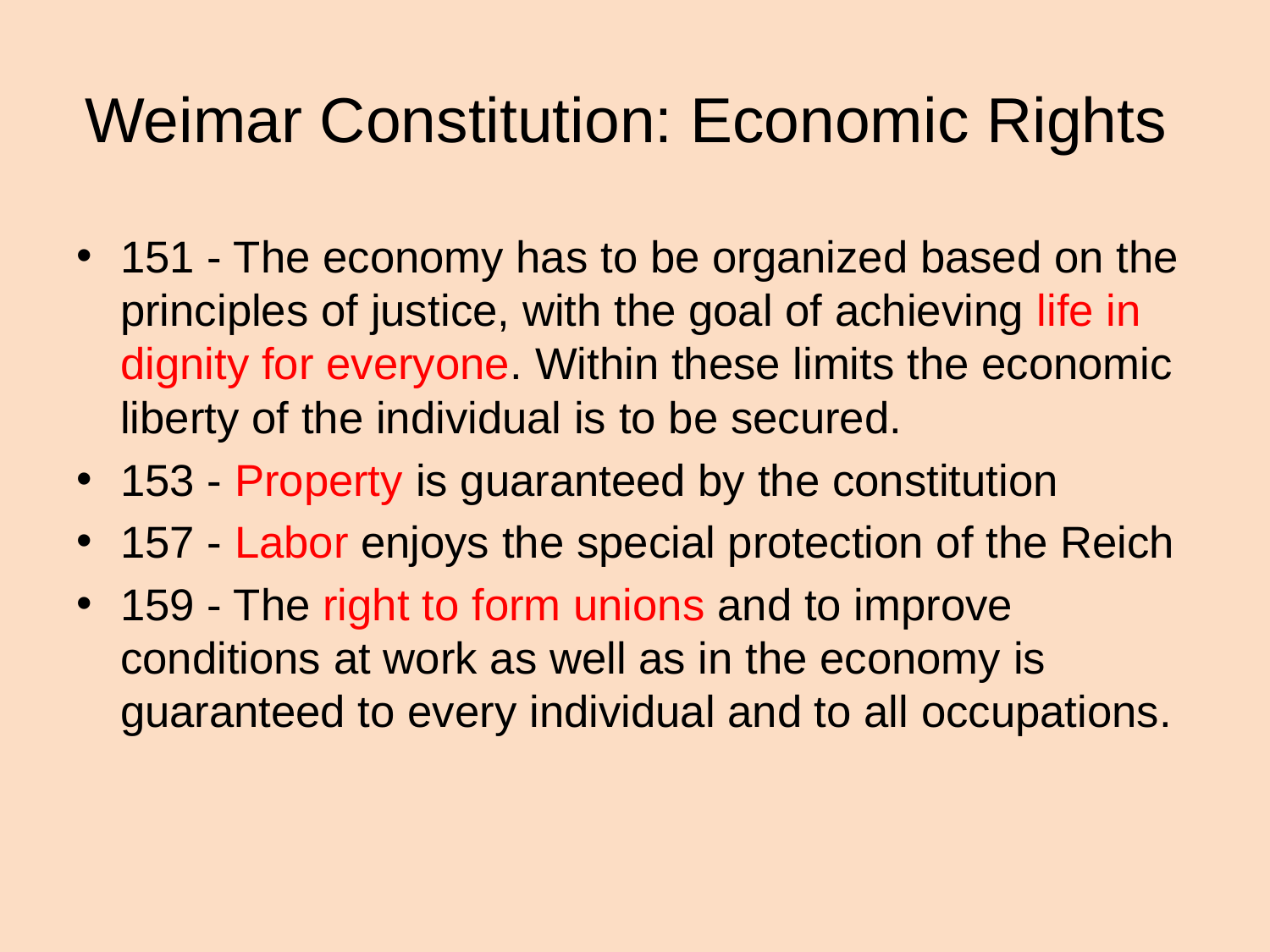

# Weimar Constitution: Economic Rights
151 - The economy has to be organized based on the principles of justice, with the goal of achieving life in dignity for everyone. Within these limits the economic liberty of the individual is to be secured.
153 - Property is guaranteed by the constitution
157 - Labor enjoys the special protection of the Reich
159 - The right to form unions and to improve conditions at work as well as in the economy is guaranteed to every individual and to all occupations.